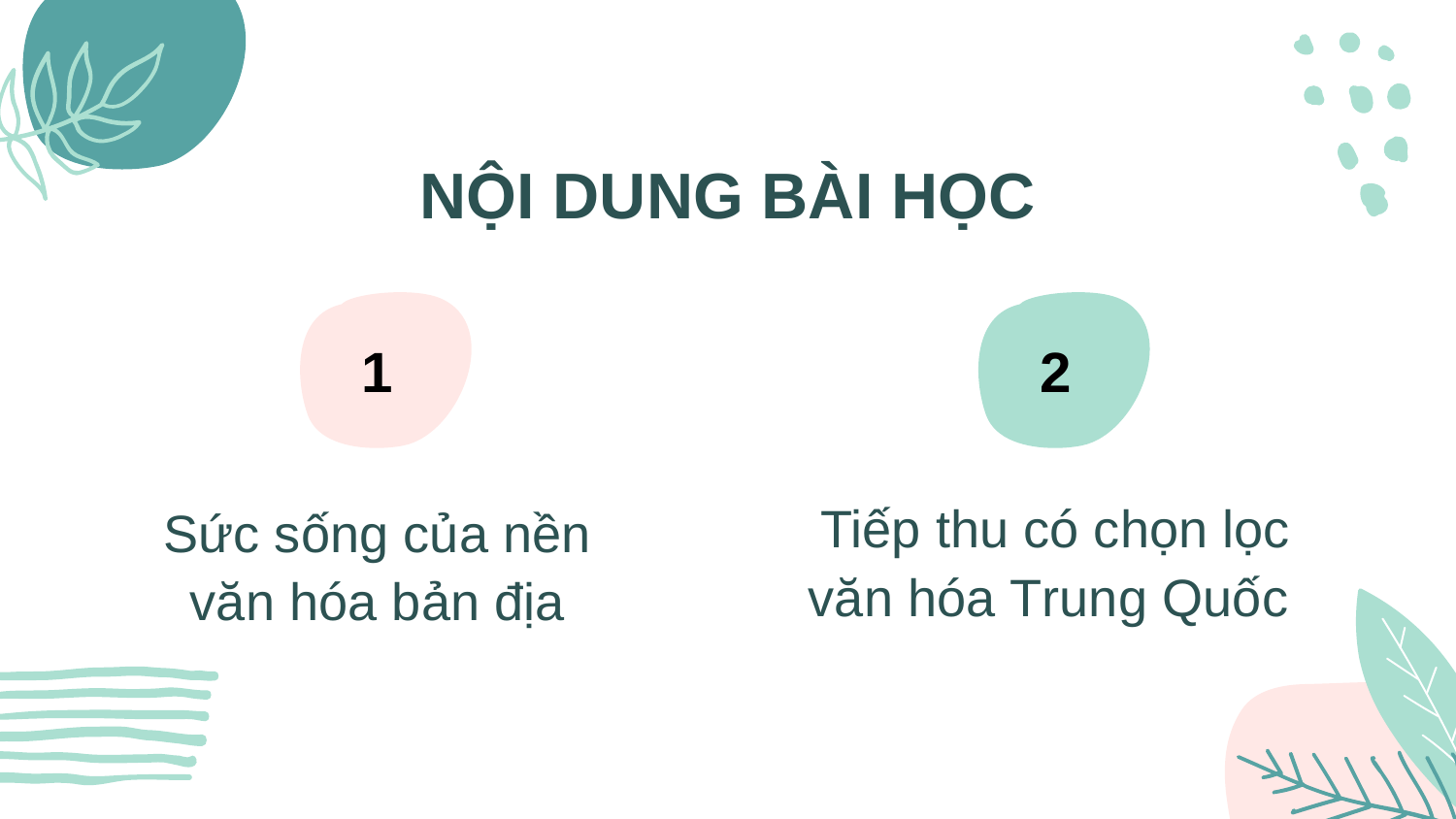

# NỘI DUNG BÀI HỌC

1
2
Tiếp thu có chọn lọc
văn hóa Trung Quốc
Sức sống của nền văn hóa bản địa